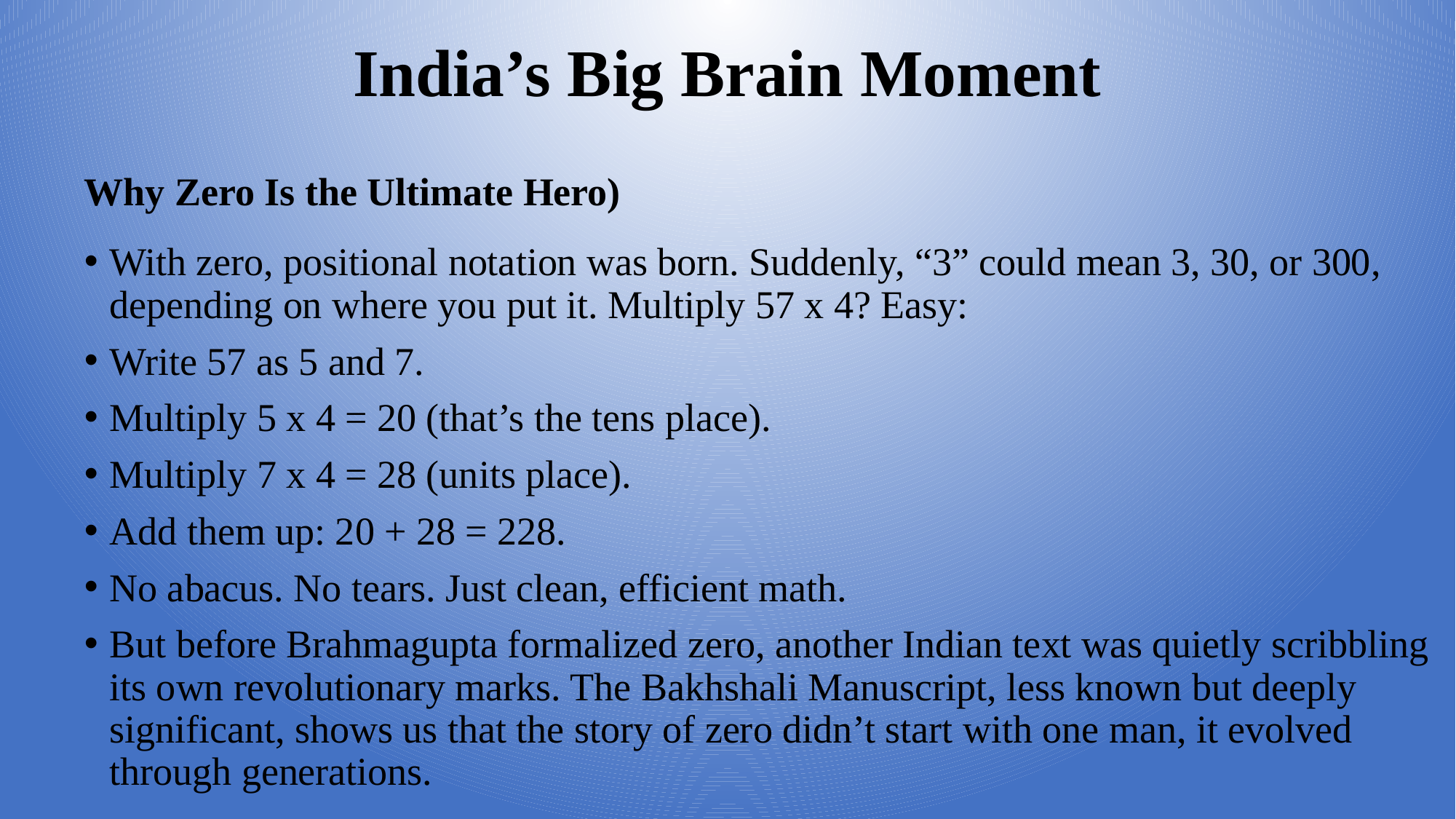

# India’s Big Brain Moment
Why Zero Is the Ultimate Hero)
With zero, positional notation was born. Suddenly, “3” could mean 3, 30, or 300, depending on where you put it. Multiply 57 x 4? Easy:
Write 57 as 5 and 7.
Multiply 5 x 4 = 20 (that’s the tens place).
Multiply 7 x 4 = 28 (units place).
Add them up: 20 + 28 = 228.
No abacus. No tears. Just clean, efficient math.
But before Brahmagupta formalized zero, another Indian text was quietly scribbling its own revolutionary marks. The Bakhshali Manuscript, less known but deeply significant, shows us that the story of zero didn’t start with one man, it evolved through generations.